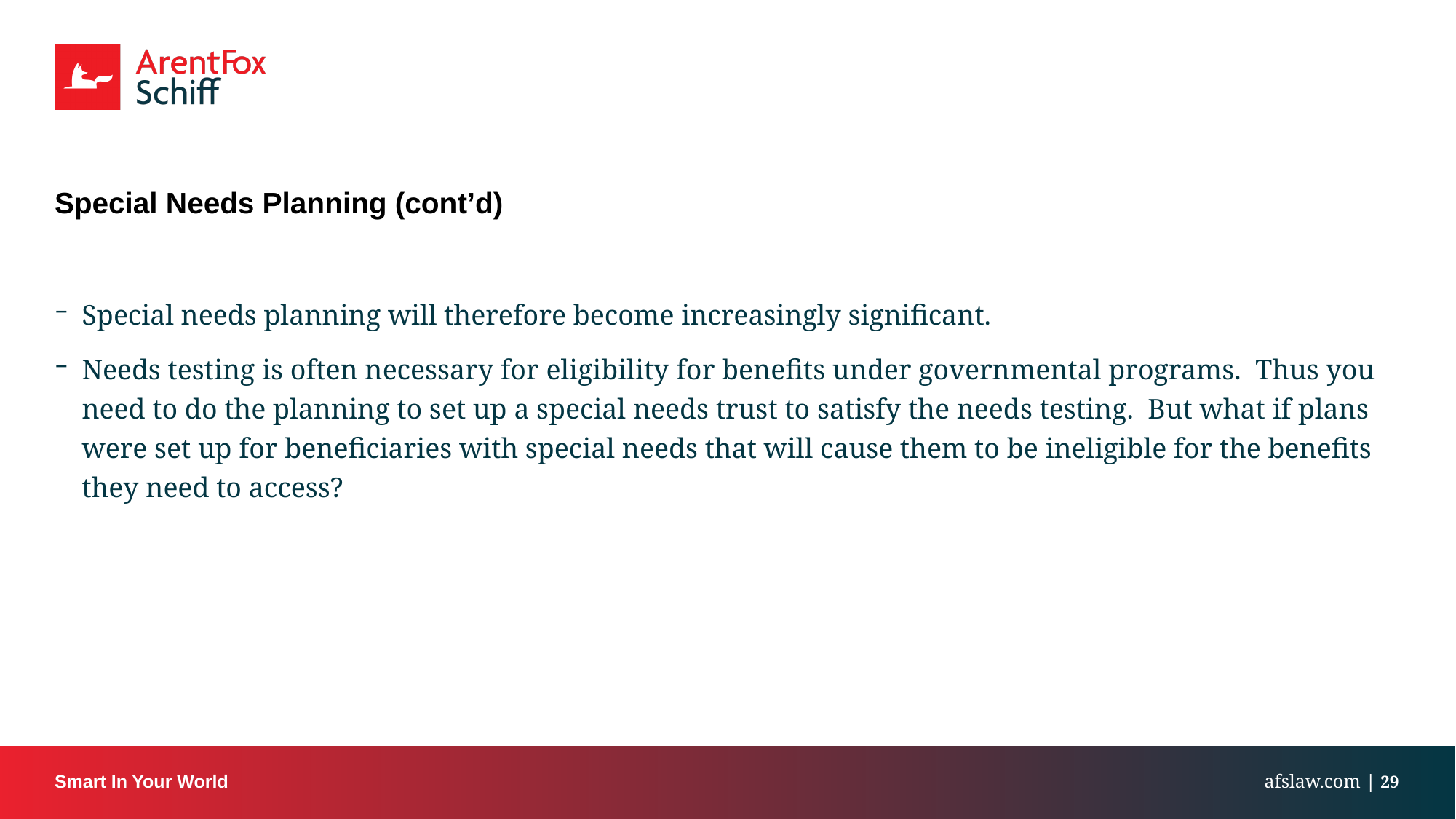

# Special Needs Planning (cont’d)
Special needs planning will therefore become increasingly significant.
Needs testing is often necessary for eligibility for benefits under governmental programs.  Thus you need to do the planning to set up a special needs trust to satisfy the needs testing.  But what if plans were set up for beneficiaries with special needs that will cause them to be ineligible for the benefits they need to access?